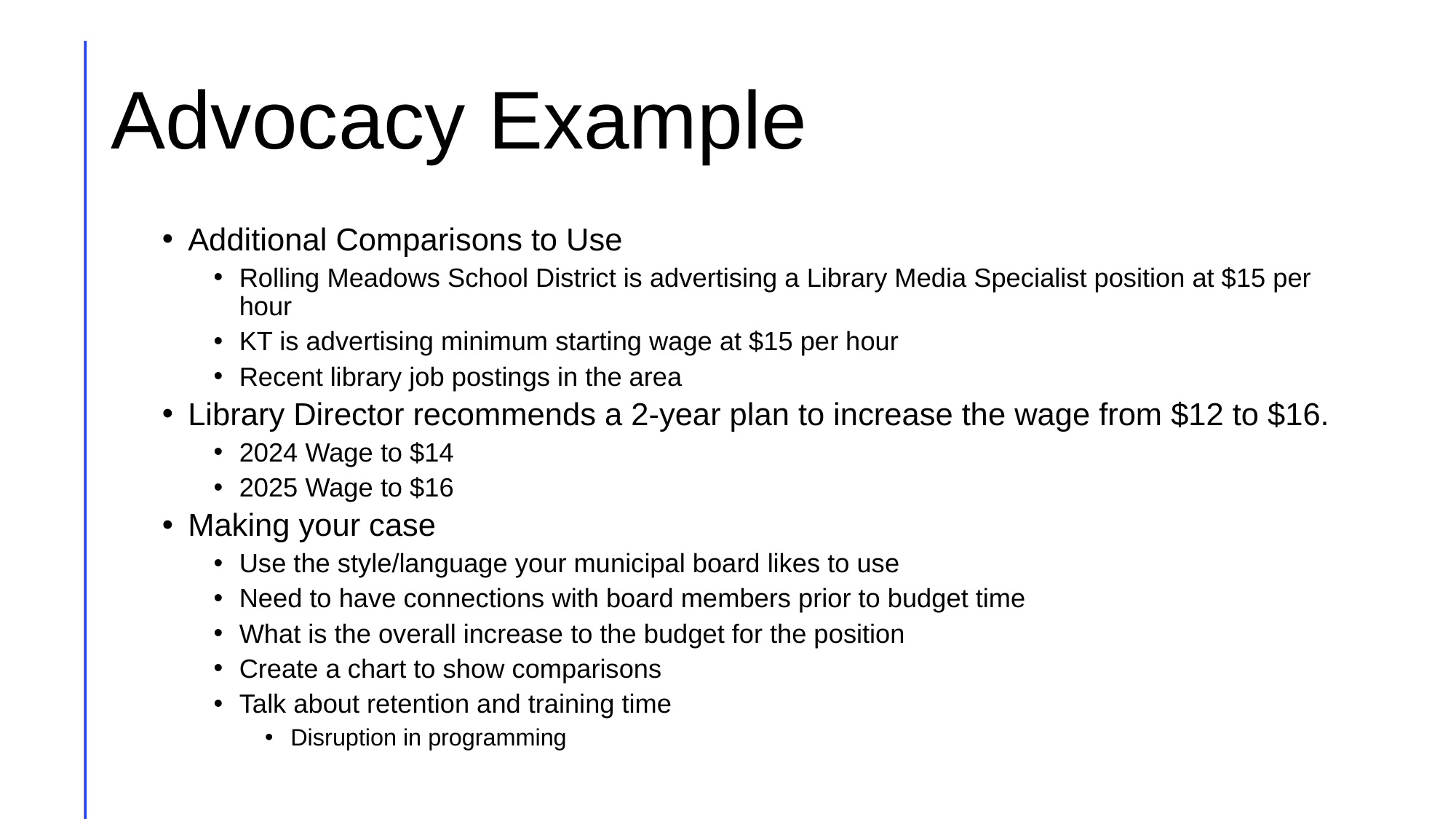

# Advocacy Example

Additional Comparisons to Use
Rolling Meadows School District is advertising a Library Media Specialist position at $15 per hour
KT is advertising minimum starting wage at $15 per hour
Recent library job postings in the area
Library Director recommends a 2-year plan to increase the wage from $12 to $16.
2024 Wage to $14
2025 Wage to $16
Making your case
Use the style/language your municipal board likes to use
Need to have connections with board members prior to budget time
What is the overall increase to the budget for the position
Create a chart to show comparisons
Talk about retention and training time
Disruption in programming